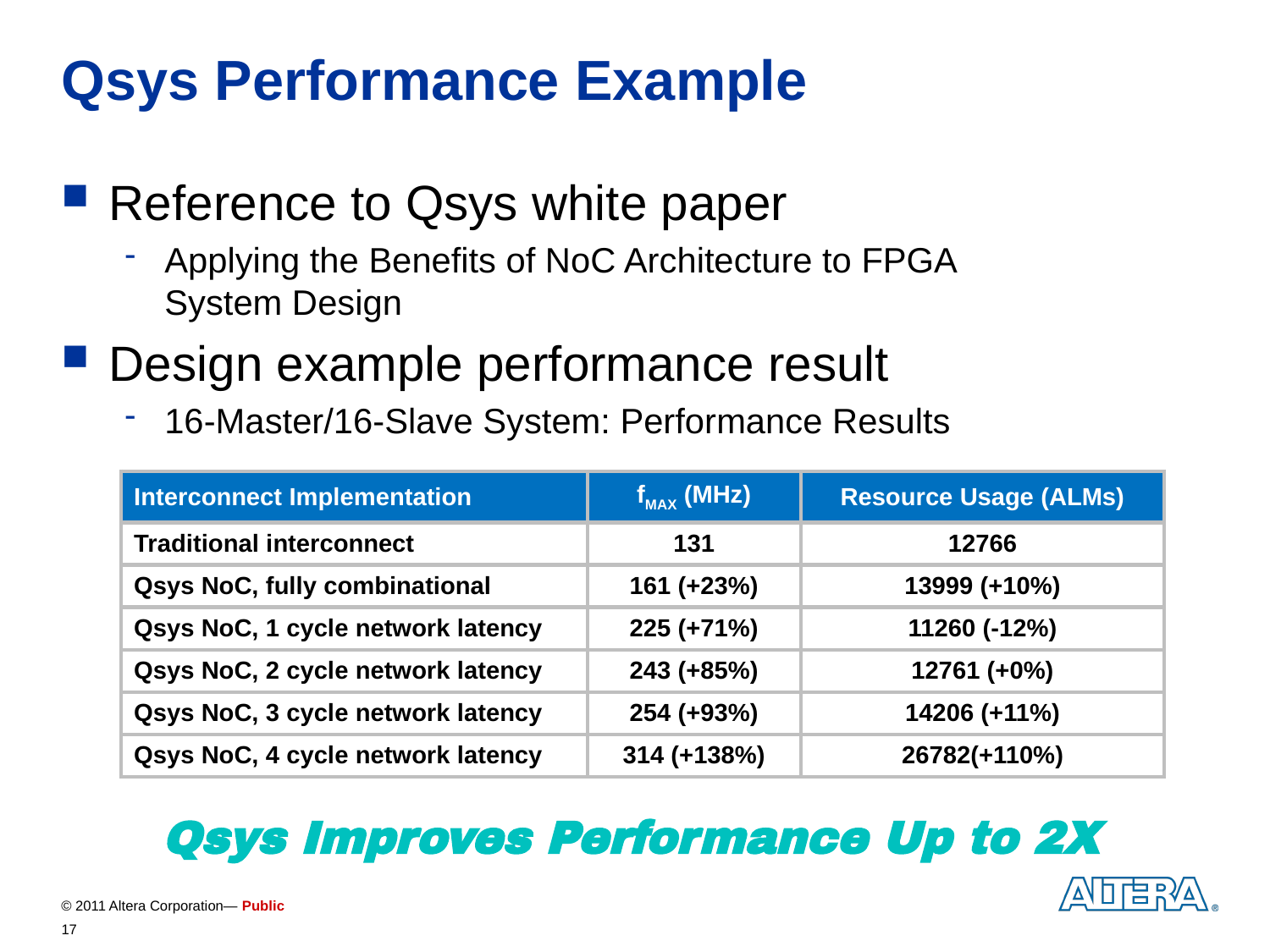

# Qsys Performance Example
Reference to Qsys white paper
Applying the Benefits of NoC Architecture to FPGA
System Design
Design example performance result
16-Master/16-Slave System: Performance Results
| Interconnect Implementation | fMAX (MHz) | Resource Usage (ALMs) |
| --- | --- | --- |
| Traditional interconnect | 131 | 12766 |
| Qsys NoC, fully combinational | 161 (+23%) | 13999 (+10%) |
| Qsys NoC, 1 cycle network latency | 225 (+71%) | 11260 (-12%) |
| Qsys NoC, 2 cycle network latency | 243 (+85%) | 12761 (+0%) |
| Qsys NoC, 3 cycle network latency | 254 (+93%) | 14206 (+11%) |
| Qsys NoC, 4 cycle network latency | 314 (+138%) | 26782(+110%) |
Qsys Improves Performance Up to 2X
17